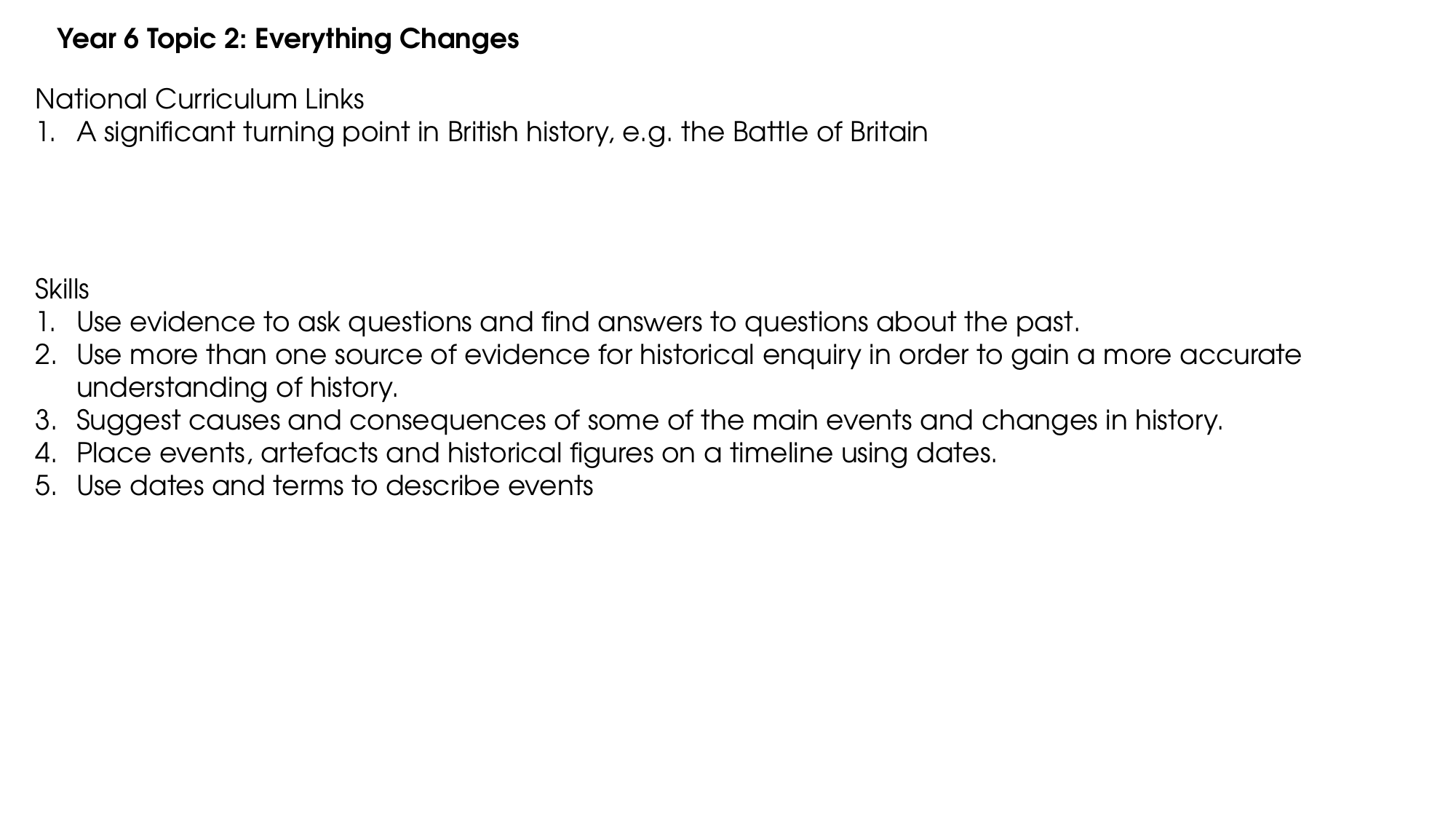

Year 6 Topic 2: Everything Changes
National Curriculum Links
A significant turning point in British history, e.g. the Battle of Britain
Skills
Use evidence to ask questions and find answers to questions about the past.
Use more than one source of evidence for historical enquiry in order to gain a more accurate understanding of history.
Suggest causes and consequences of some of the main events and changes in history.
Place events, artefacts and historical figures on a timeline using dates.
Use dates and terms to describe events